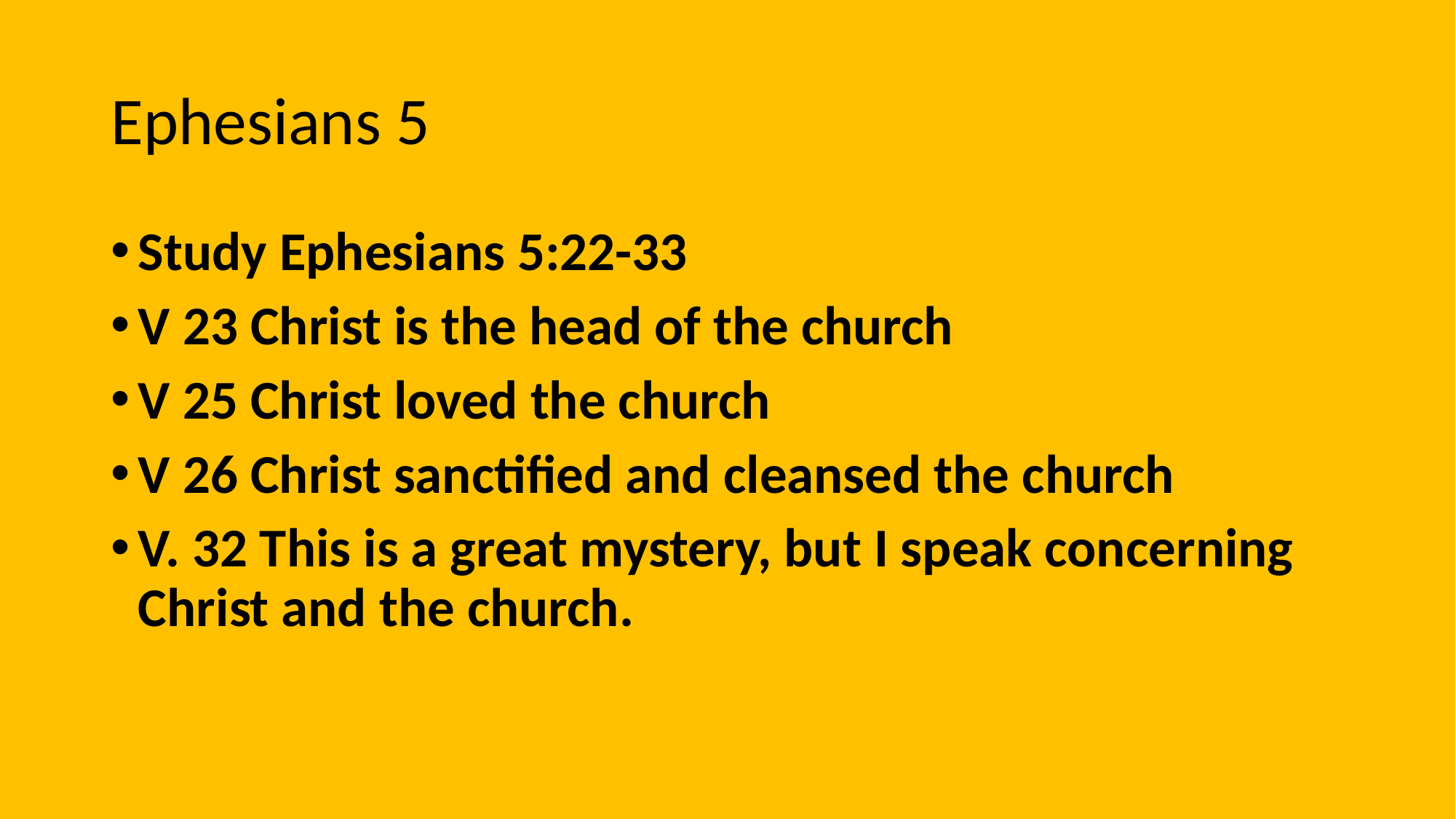

# Ephesians 5
Study Ephesians 5:22-33
V 23 Christ is the head of the church
V 25 Christ loved the church
V 26 Christ sanctified and cleansed the church
V. 32 This is a great mystery, but I speak concerning Christ and the church.